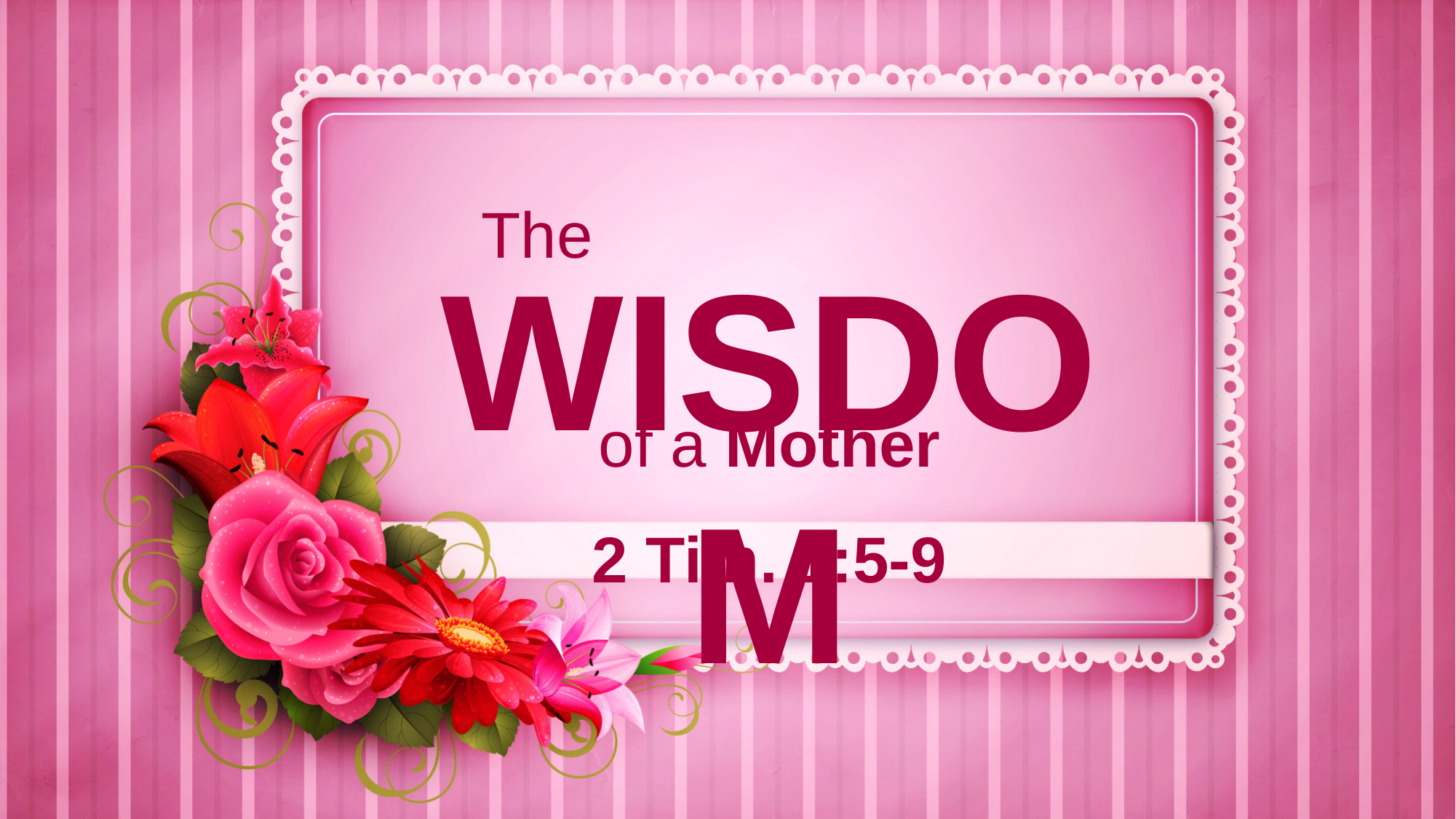

The
WISDOM
of a Mother
2 Tim. 1:5-9